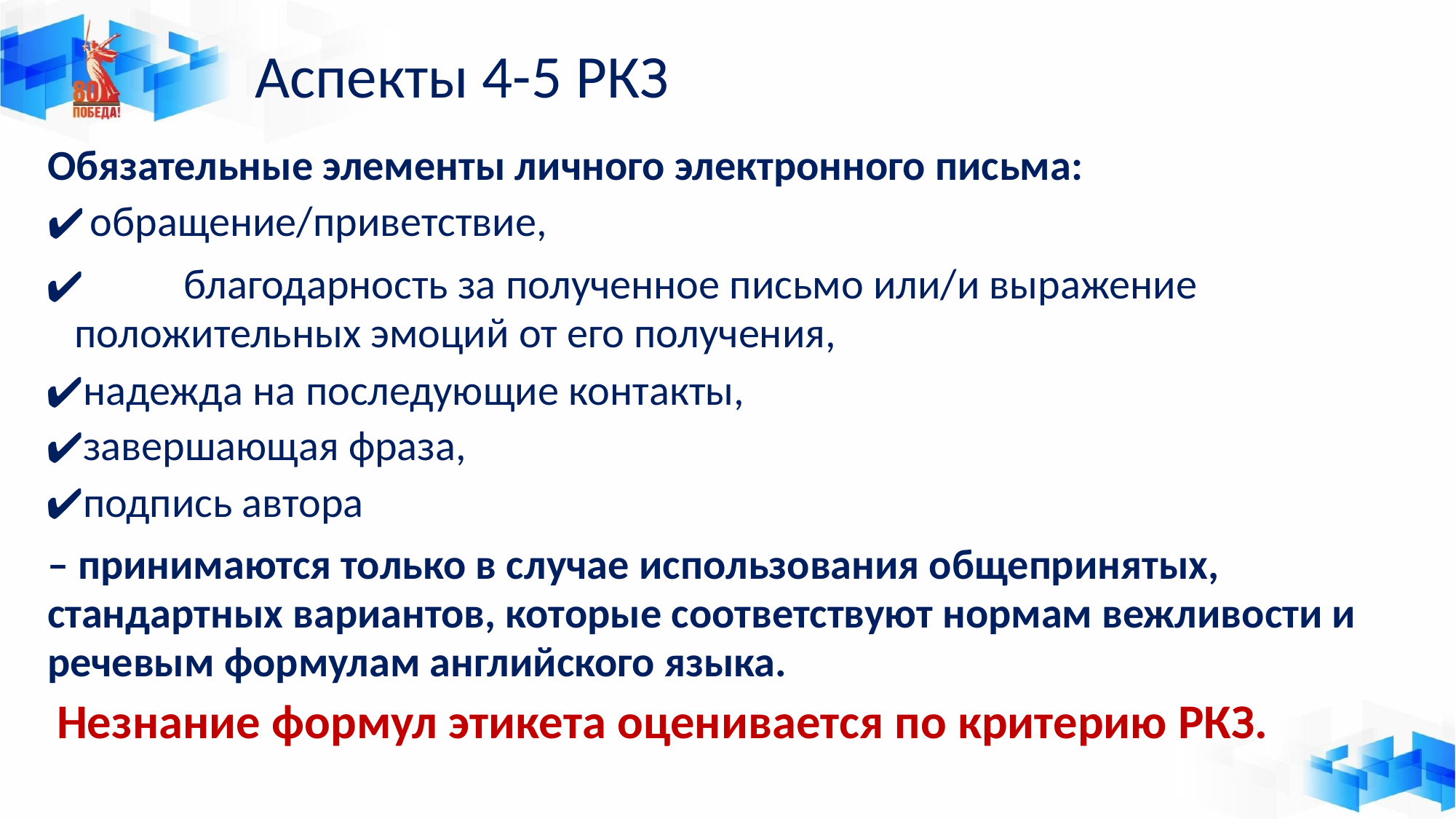

# Аспекты 4-5 РКЗ
Обязательные элементы личного электронного письма:
обращение/приветствие,
	благодарность за полученное письмо или/и выражение положительных эмоций от его получения,
надежда на последующие контакты,
завершающая фраза,
подпись автора
– принимаются только в случае использования общепринятых, стандартных вариантов, которые соответствуют нормам вежливости и речевым формулам английского языка.
Незнание формул этикета оценивается по критерию РКЗ.